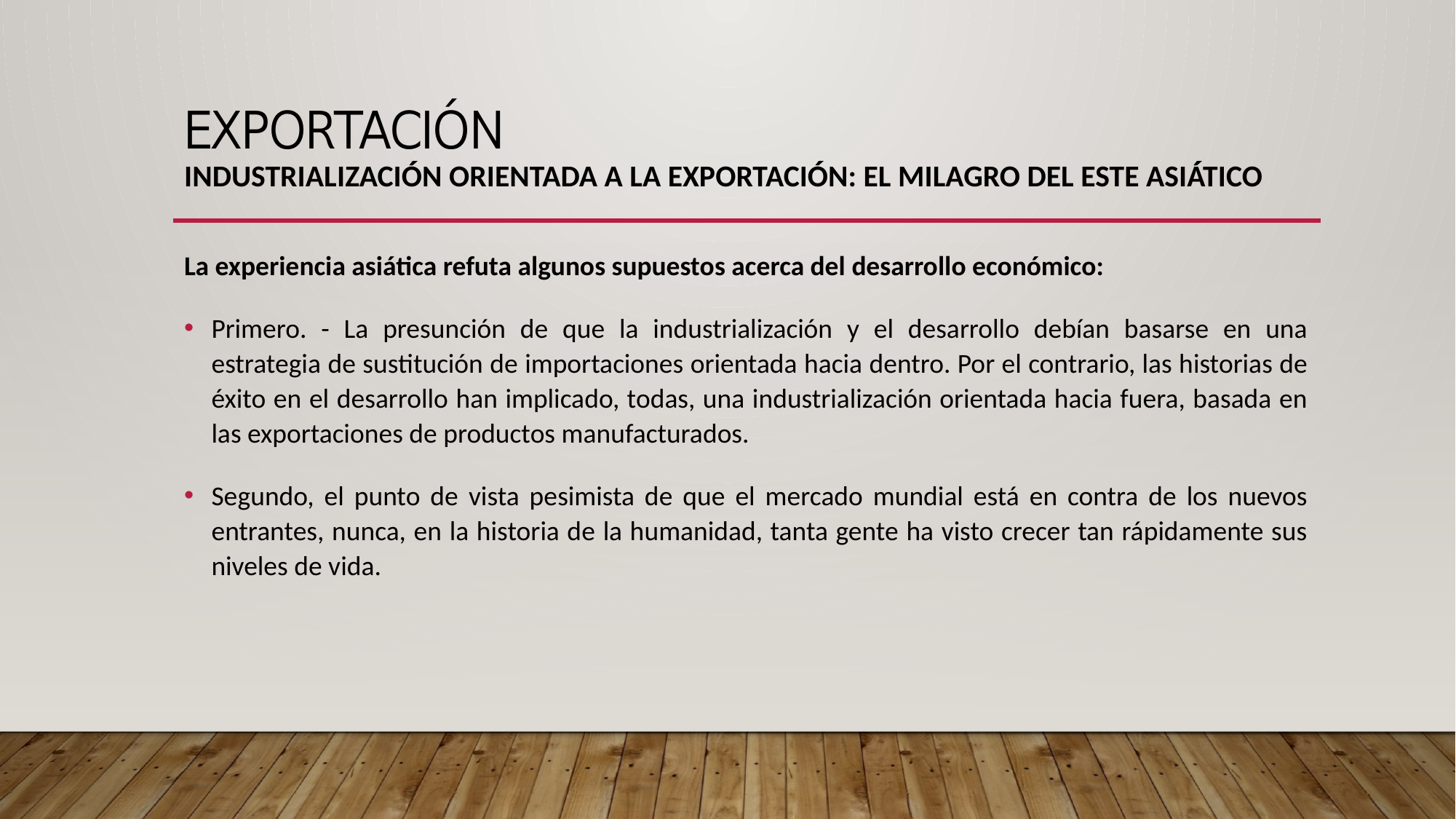

# Exportación Industrialización orientada a la exportación: el milagro del este asiático
La experiencia asiática refuta algunos supuestos acerca del desarrollo económico:
Primero. - La presunción de que la industrialización y el desarrollo debían basarse en una estrategia de sustitución de importaciones orientada hacia dentro. Por el contrario, las historias de éxito en el desarrollo han implicado, todas, una industrialización orientada hacia fuera, basada en las exportaciones de productos manufacturados.
Segundo, el punto de vista pesimista de que el mercado mundial está en contra de los nuevos entrantes, nunca, en la historia de la humanidad, tanta gente ha visto crecer tan rápidamente sus niveles de vida.